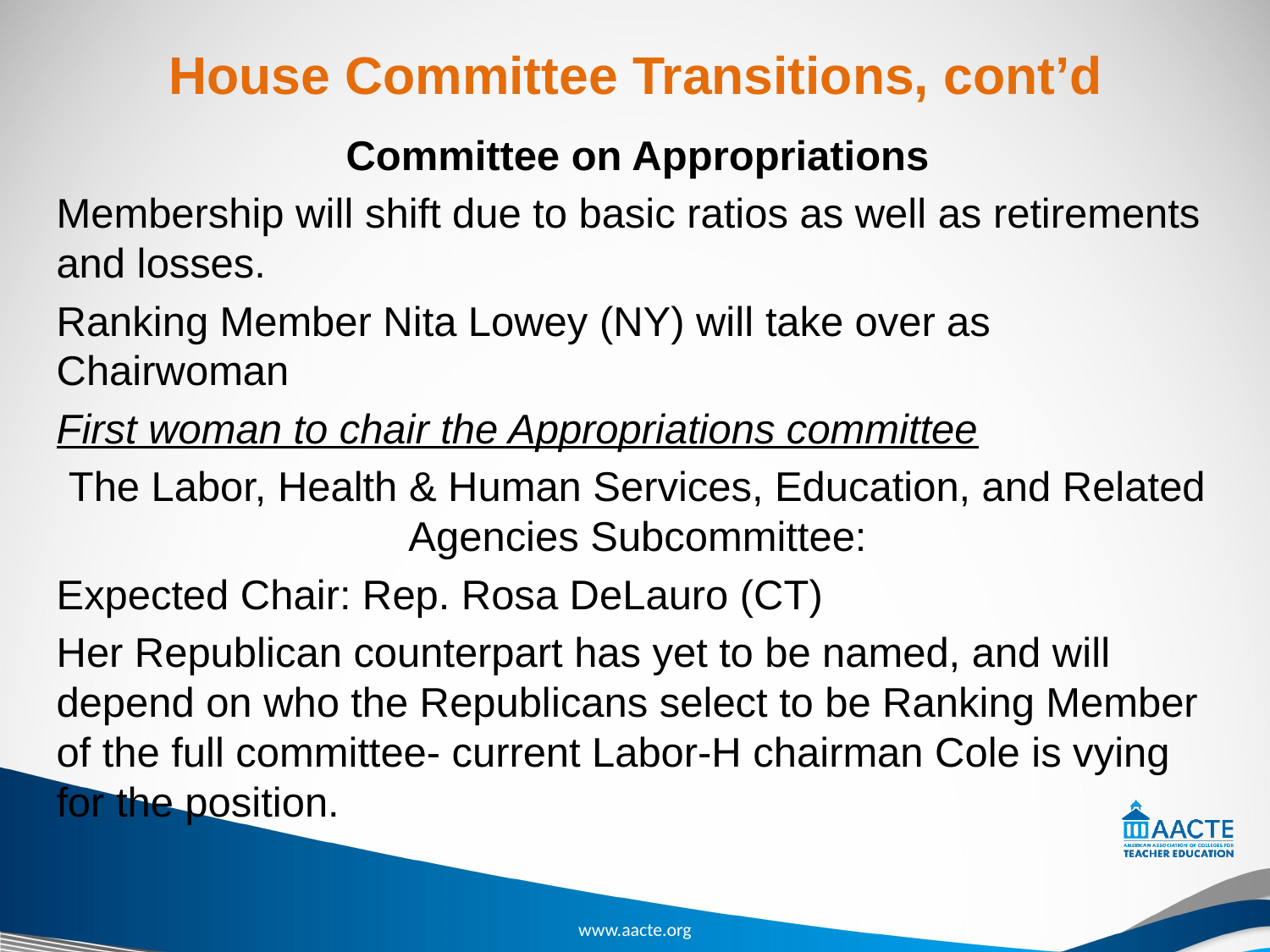

# House Committee Transitions, cont’d
Committee on Appropriations
Membership will shift due to basic ratios as well as retirements and losses.
Ranking Member Nita Lowey (NY) will take over as Chairwoman
First woman to chair the Appropriations committee
The Labor, Health & Human Services, Education, and Related Agencies Subcommittee:
Expected Chair: Rep. Rosa DeLauro (CT)
Her Republican counterpart has yet to be named, and will depend on who the Republicans select to be Ranking Member of the full committee- current Labor-H chairman Cole is vying for the position.